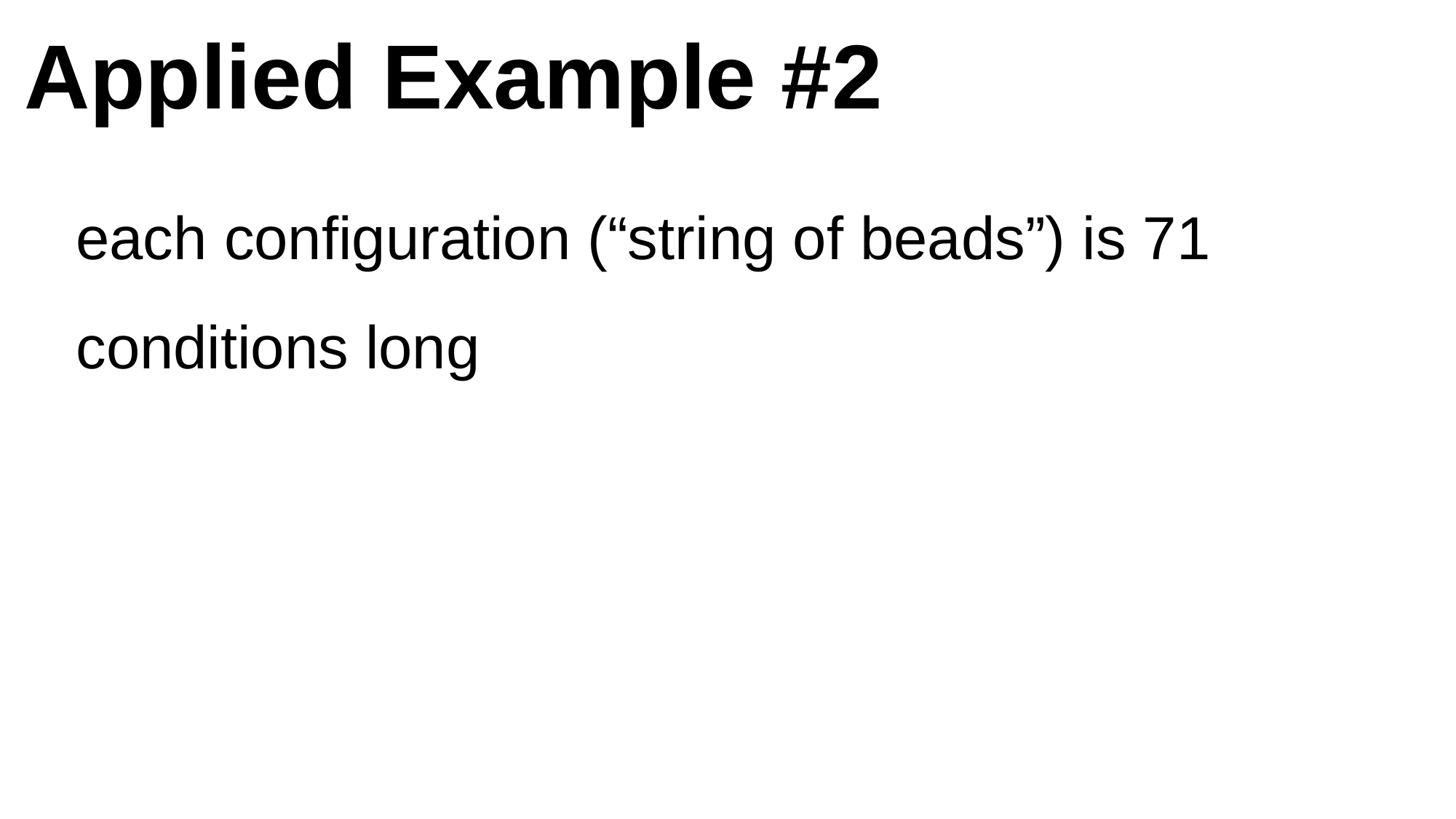

# Applied Example #2
each configuration (“string of beads”) is 71 conditions long